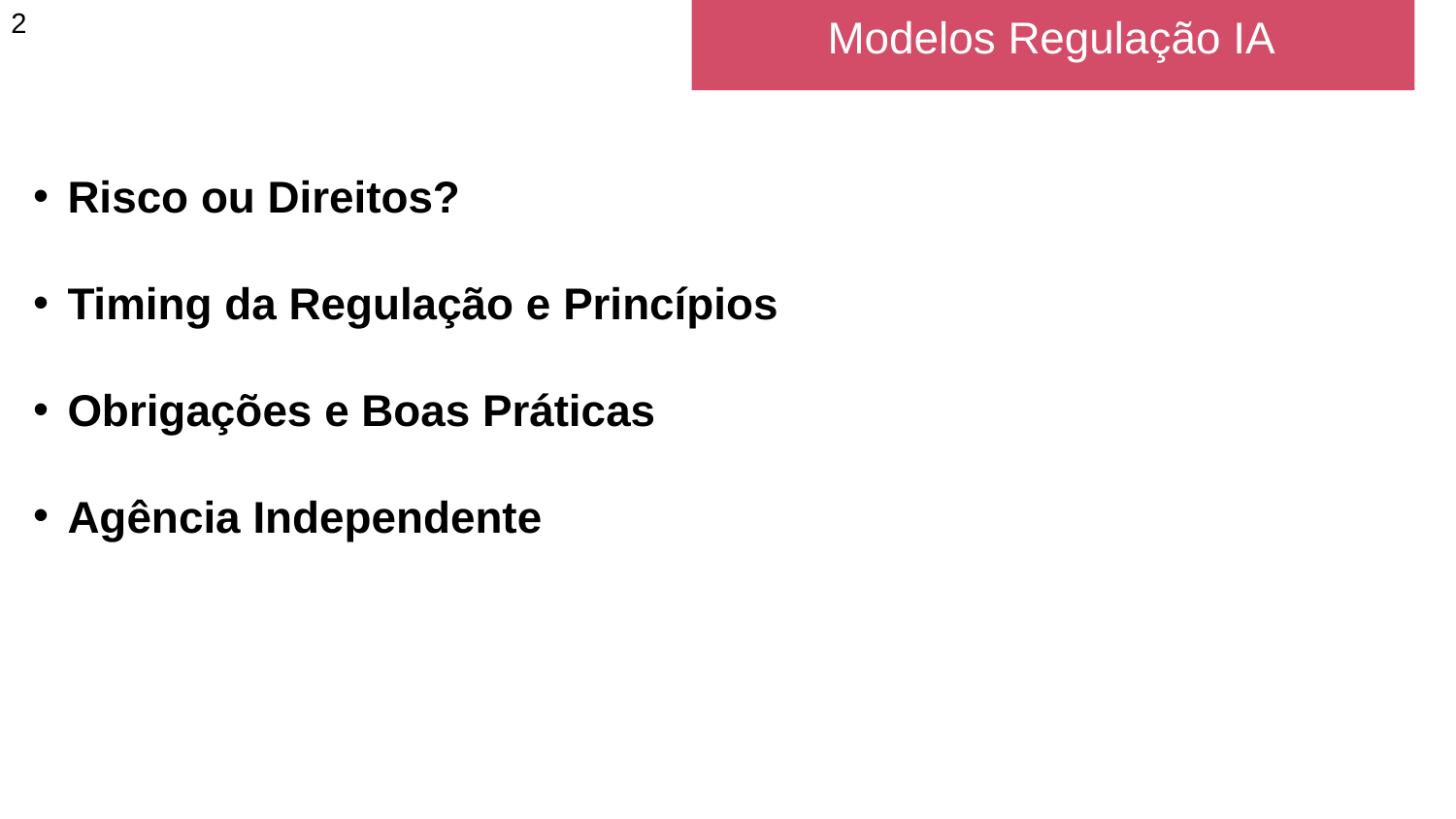

2

# Modelos Regulação IA

Risco ou Direitos?

Timing da Regulação e Princípios

Obrigações e Boas Práticas

Agência Independente